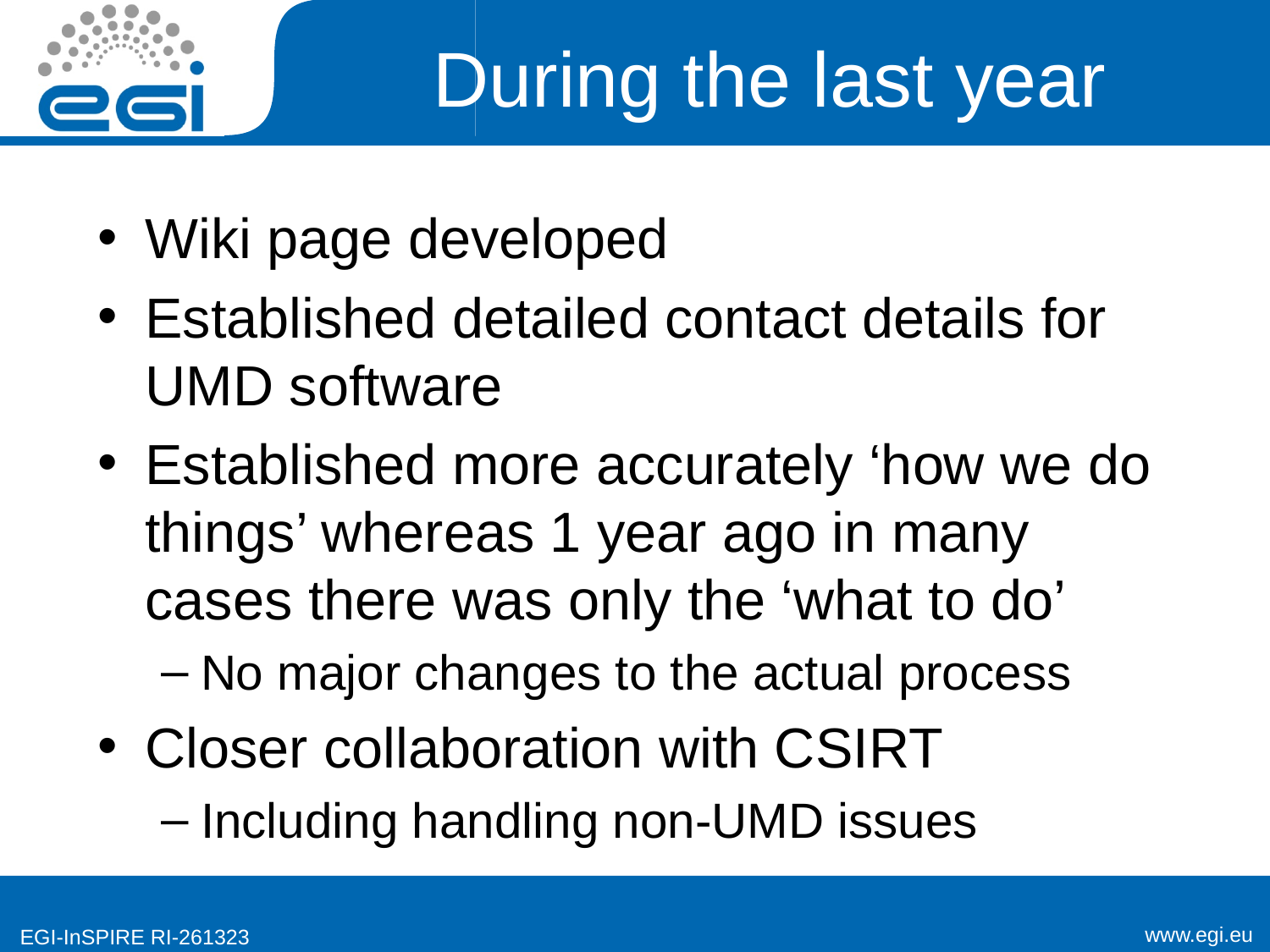

# During the last year
Wiki page developed
Established detailed contact details for  UMD software
Established more accurately ‘how we do things’ whereas 1 year ago in many cases there was only the ‘what to do’
No major changes to the actual process
Closer collaboration with CSIRT
Including handling non-UMD issues